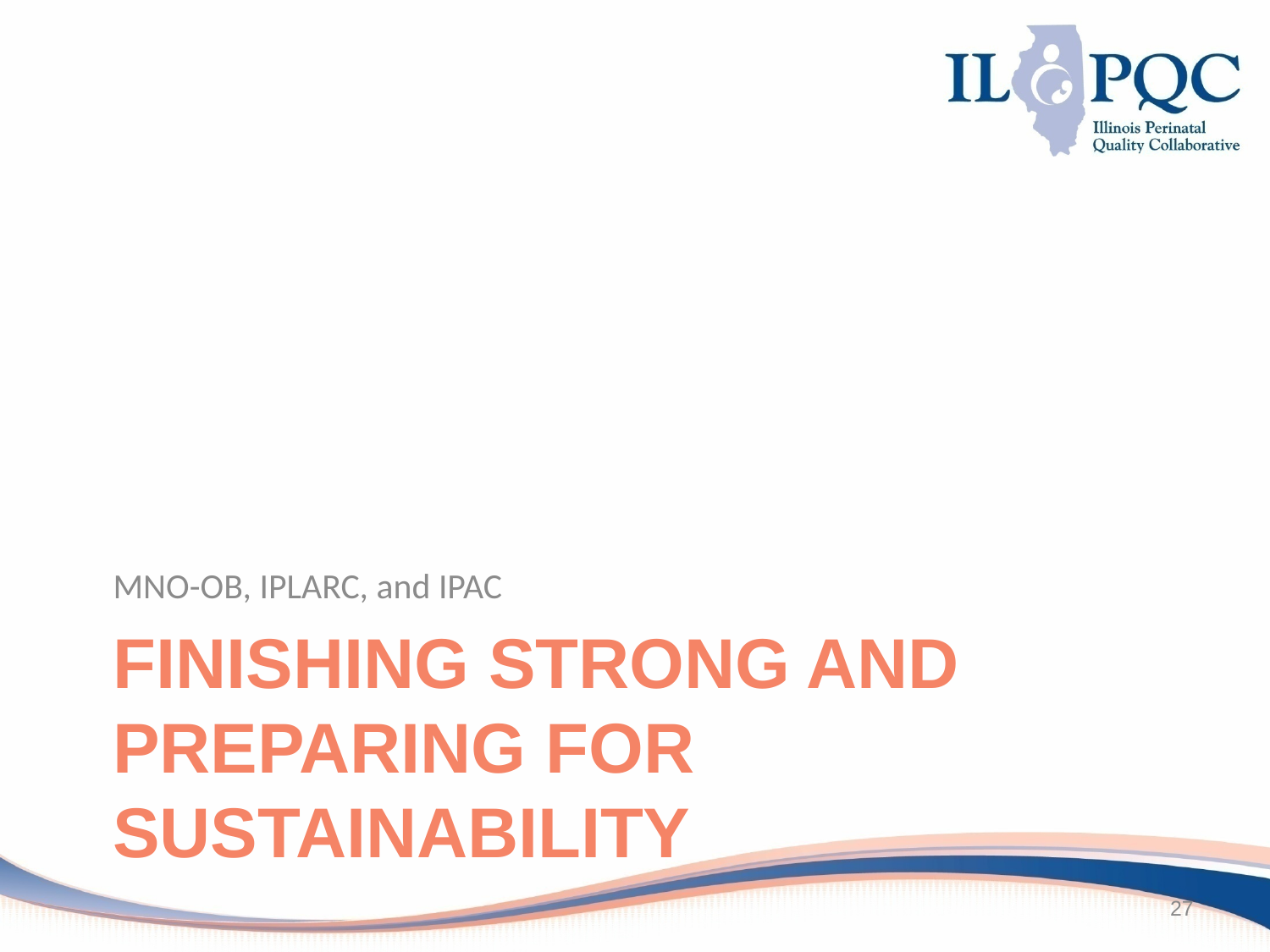

MNO-OB, IPLARC, and IPAC
# Finishing strong and preparing for sustainability
27